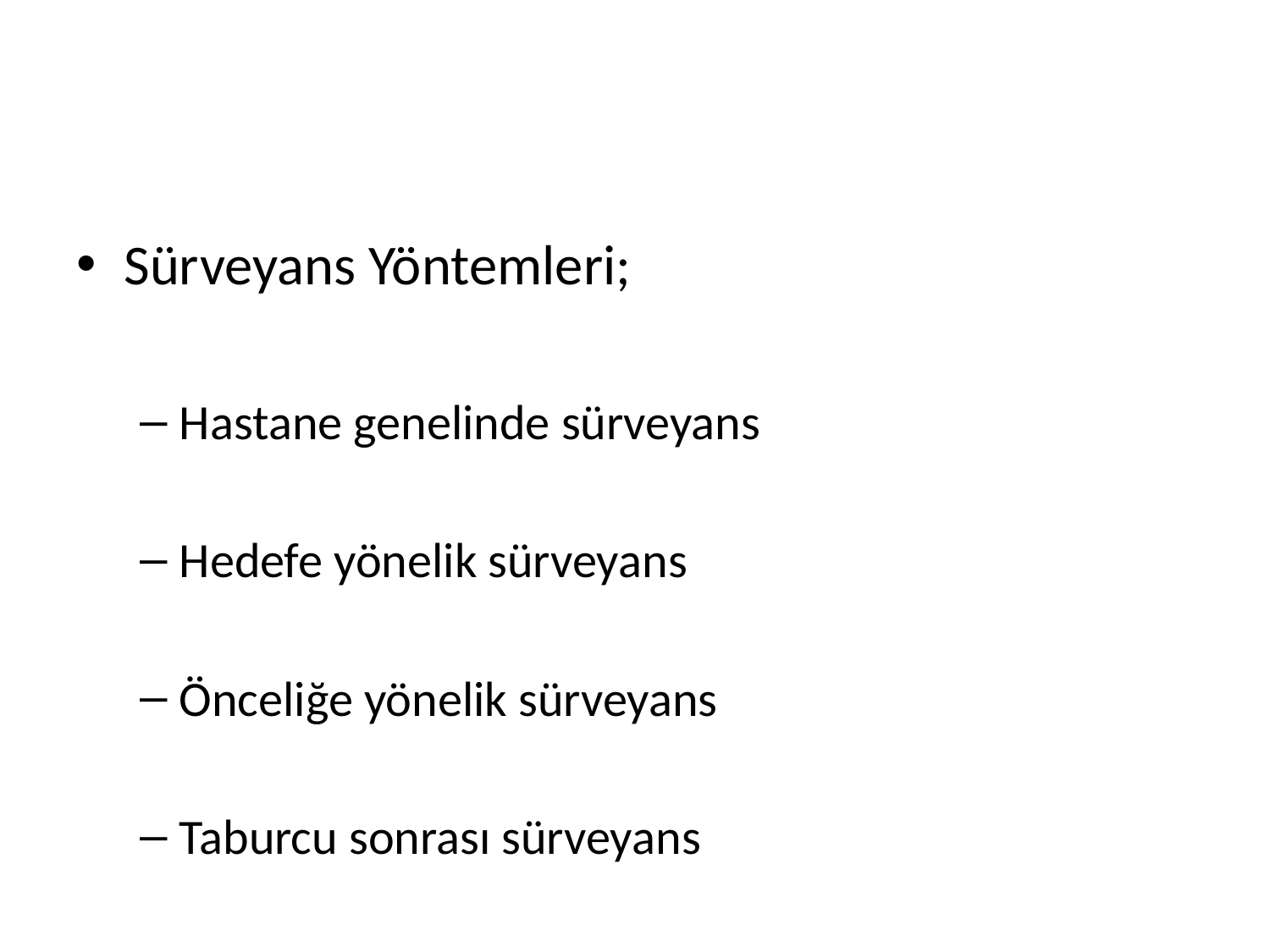

#
Sürveyans Yöntemleri;

Hastane genelinde sürveyans

Hedefe yönelik sürveyans

Önceliğe yönelik sürveyans

Taburcu sonrası sürveyans